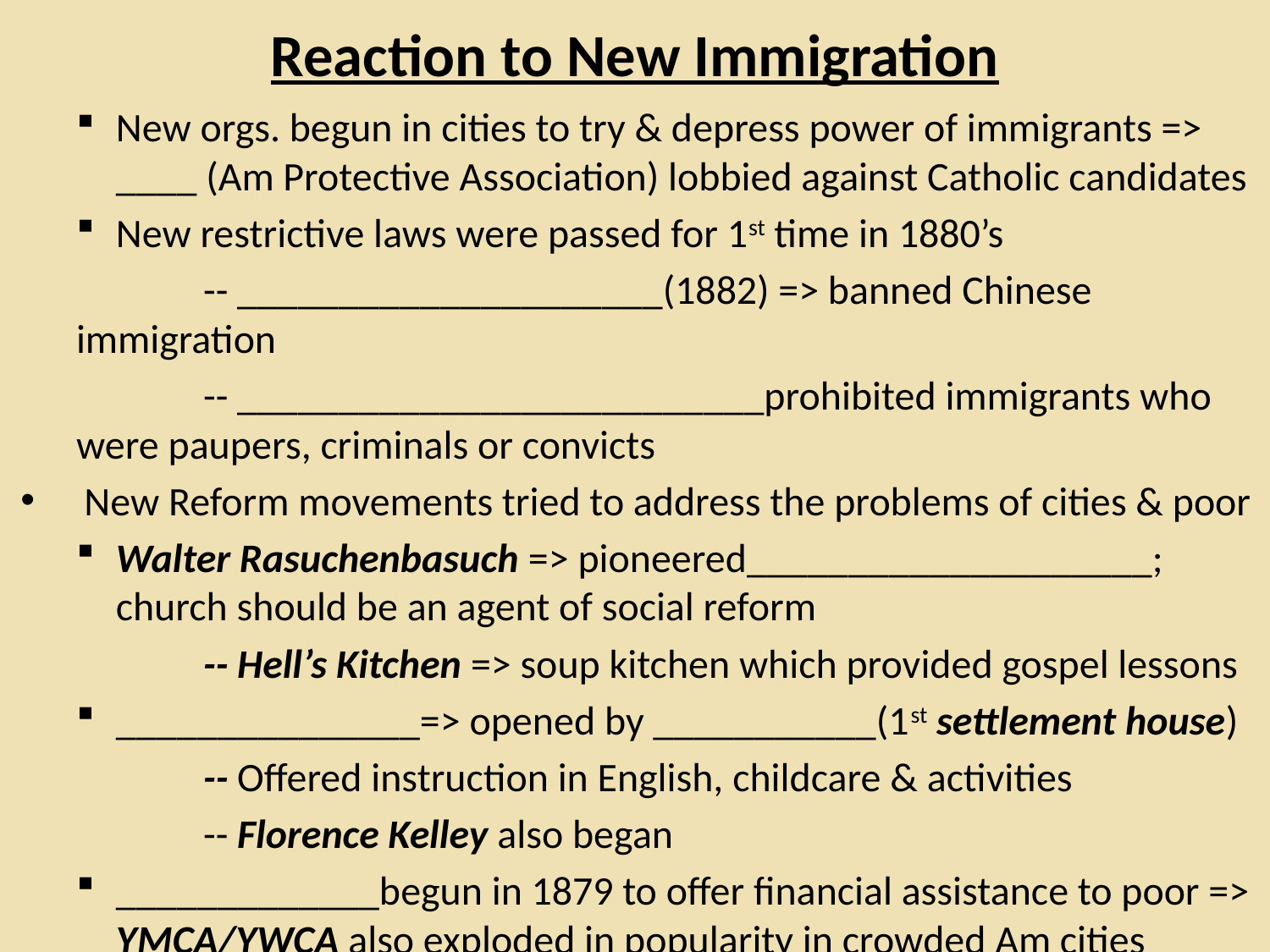

# Reaction to New Immigration
New orgs. begun in cities to try & depress power of immigrants => ____ (Am Protective Association) lobbied against Catholic candidates
New restrictive laws were passed for 1st time in 1880’s
	-- _____________________(1882) => banned Chinese immigration
	-- __________________________prohibited immigrants who were paupers, criminals or convicts
New Reform movements tried to address the problems of cities & poor
Walter Rasuchenbasuch => pioneered____________________; church should be an agent of social reform
	-- Hell’s Kitchen => soup kitchen which provided gospel lessons
_______________=> opened by ___________(1st settlement house)
	-- Offered instruction in English, childcare & activities
	-- Florence Kelley also began
_____________begun in 1879 to offer financial assistance to poor => YMCA/YWCA also exploded in popularity in crowded Am cities